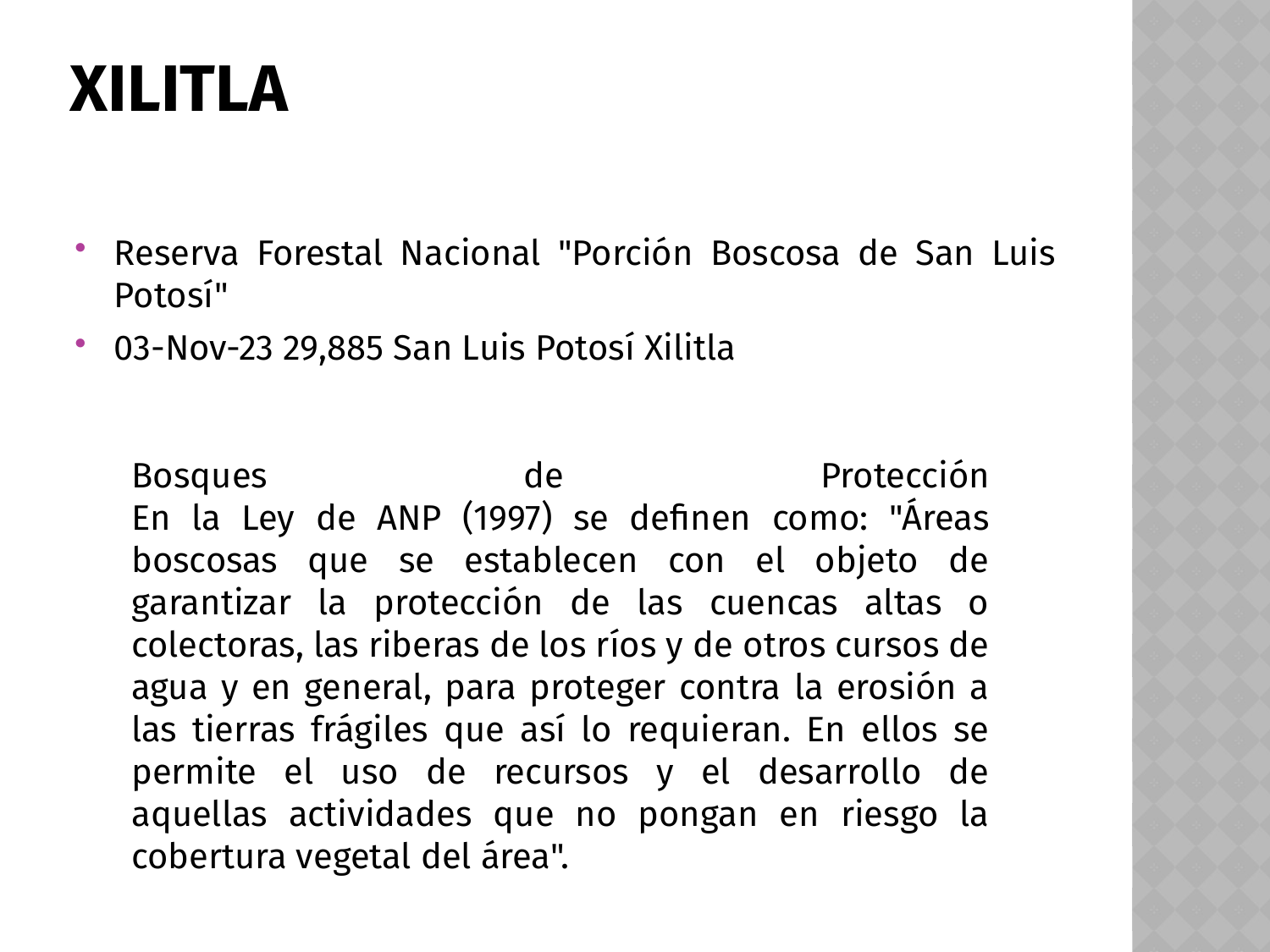

# Xilitla
Reserva Forestal Nacional "Porción Boscosa de San Luis Potosí"
03-Nov-23 29,885 San Luis Potosí Xilitla

Bosques de Protección
En la Ley de ANP (1997) se definen como: "Áreas boscosas que se establecen con el objeto de garantizar la protección de las cuencas altas o colectoras, las riberas de los ríos y de otros cursos de agua y en general, para proteger contra la erosión a las tierras frágiles que así lo requieran. En ellos se permite el uso de recursos y el desarrollo de aquellas actividades que no pongan en riesgo la cobertura vegetal del área".